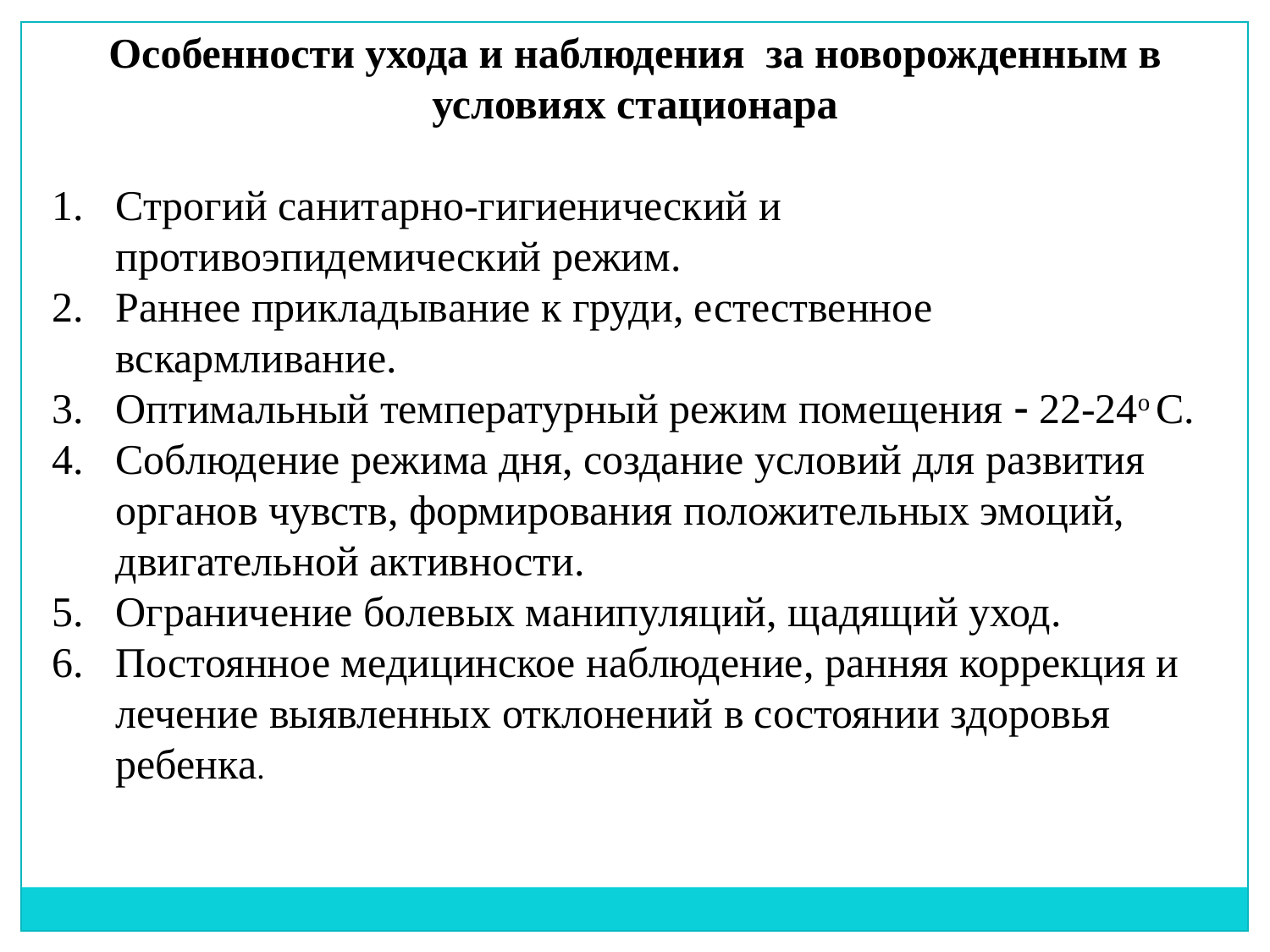

Особенности ухода и наблюдения  за новорожденным в условиях стационара

Строгий санитарно-гигиенический и противоэпидемический режим.
Раннее прикладывание к груди, естественное вскармливание.
Оптимальный температурный режим помещения − 22-24о С.
Соблюдение режима дня, создание условий для развития органов чувств, формирования положительных эмоций, двигательной активности.
Ограничение болевых манипуляций, щадящий уход.
Постоянное медицинское наблюдение, ранняя коррекция и лечение выявленных отклонений в состоянии здоровья ребенка.